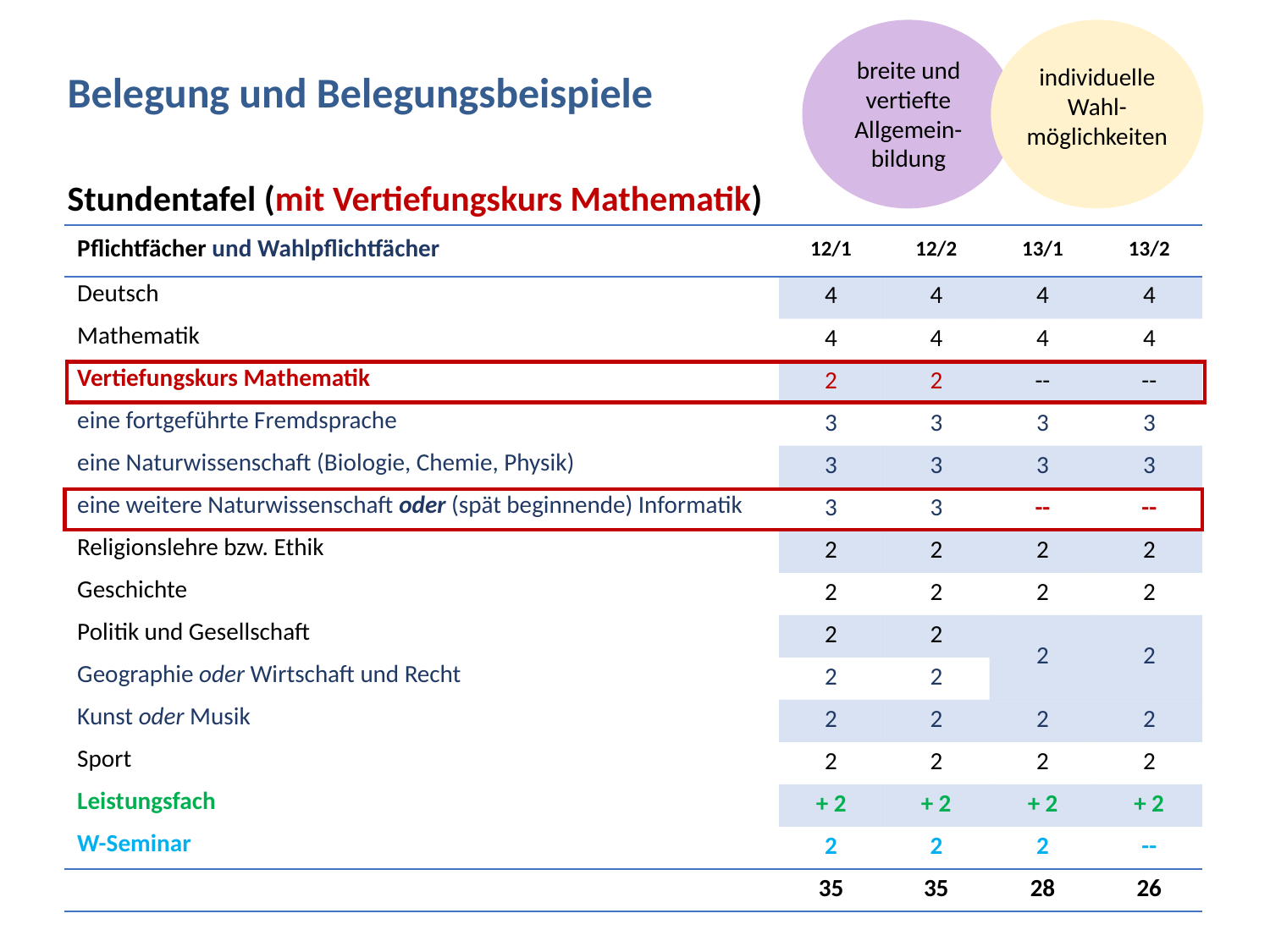

breite und vertiefte Allgemein-bildung
individuelle
Wahl-
möglichkeiten
Belegung und Belegungsbeispiele
Stundentafel (mit Vertiefungskurs Mathematik)
| Pflichtfächer und Wahlpflichtfächer | 12/1 | 12/2 | 13/1 | 13/2 |
| --- | --- | --- | --- | --- |
| Deutsch | 4 | 4 | 4 | 4 |
| Mathematik | 4 | 4 | 4 | 4 |
| Vertiefungskurs Mathematik | 2 | 2 | -- | -- |
| eine fortgeführte Fremdsprache | 3 | 3 | 3 | 3 |
| eine Naturwissenschaft (Biologie, Chemie, Physik) | 3 | 3 | 3 | 3 |
| eine weitere Naturwissenschaft oder (spät beginnende) Informatik | 3 | 3 | -- | -- |
| Religionslehre bzw. Ethik | 2 | 2 | 2 | 2 |
| Geschichte | 2 | 2 | 2 | 2 |
| Politik und Gesellschaft | 2 | 2 | 2 | 2 |
| Geographie oder Wirtschaft und Recht | 2 | 2 |  |  |
| Kunst oder Musik | 2 | 2 | 2 | 2 |
| Sport | 2 | 2 | 2 | 2 |
| Leistungsfach | + 2 | + 2 | + 2 | + 2 |
| W-Seminar | 2 | 2 | 2 | -- |
|  | 35 | 35 | 28 | 26 |